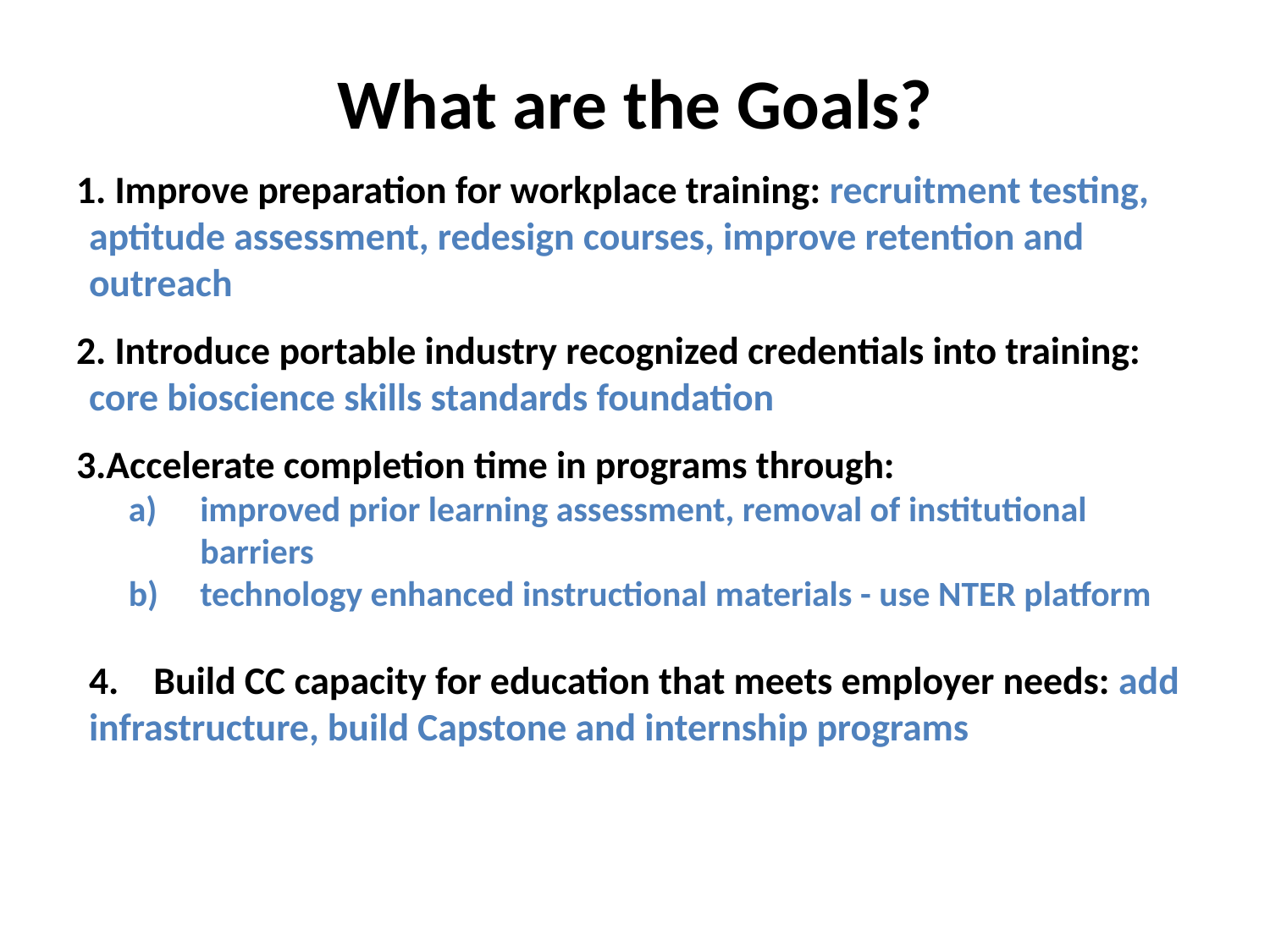

# What are the Goals?
 Improve preparation for workplace training: recruitment testing, aptitude assessment, redesign courses, improve retention and outreach
 Introduce portable industry recognized credentials into training: core bioscience skills standards foundation
Accelerate completion time in programs through:
improved prior learning assessment, removal of institutional barriers
technology enhanced instructional materials - use NTER platform
4.    Build CC capacity for education that meets employer needs: add infrastructure, build Capstone and internship programs